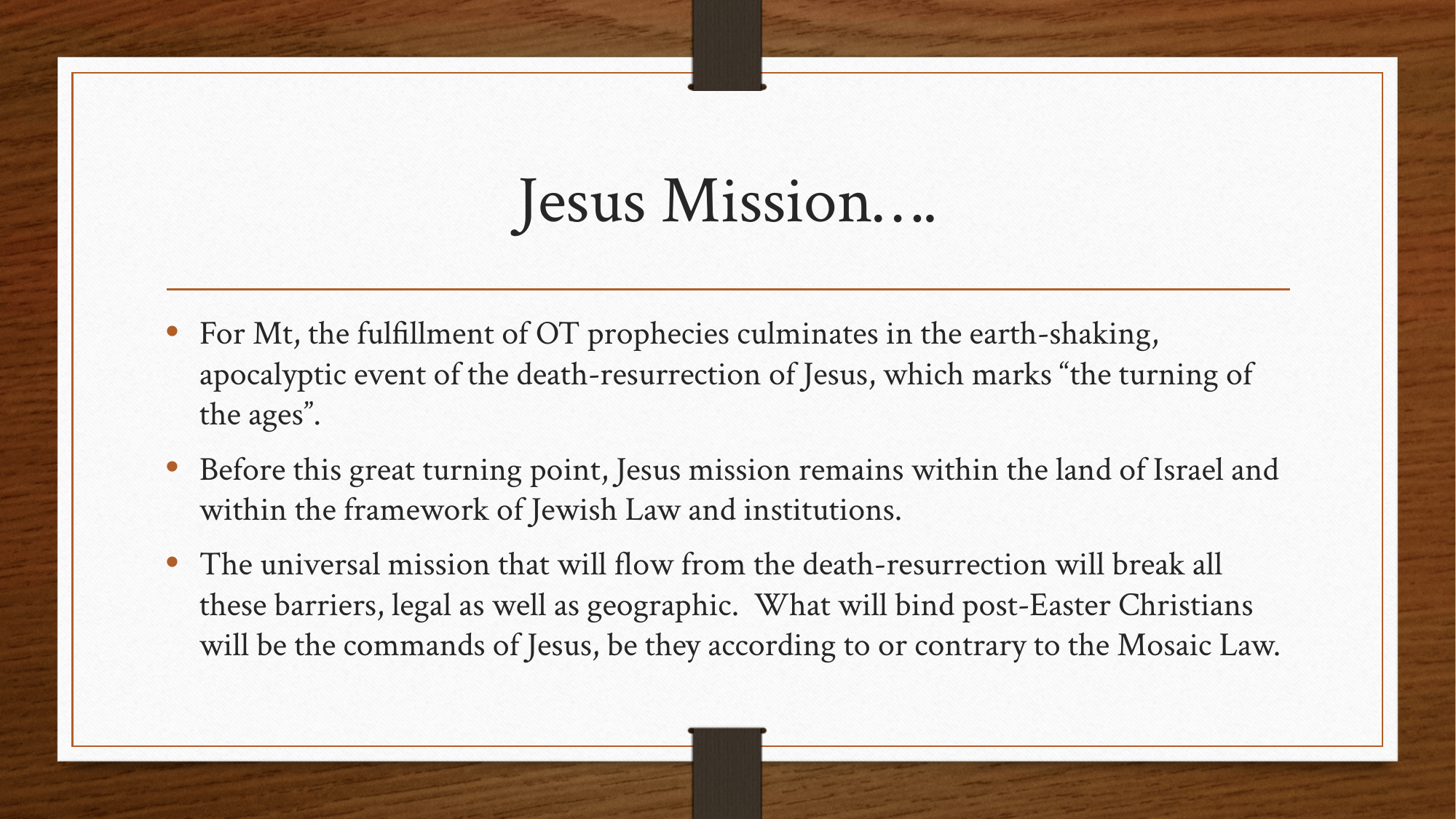

# Jesus Mission….
For Mt, the fulfillment of OT prophecies culminates in the earth-shaking, apocalyptic event of the death-resurrection of Jesus, which marks “the turning of the ages”.
Before this great turning point, Jesus mission remains within the land of Israel and within the framework of Jewish Law and institutions.
The universal mission that will flow from the death-resurrection will break all these barriers, legal as well as geographic.  What will bind post-Easter Christians will be the commands of Jesus, be they according to or contrary to the Mosaic Law.